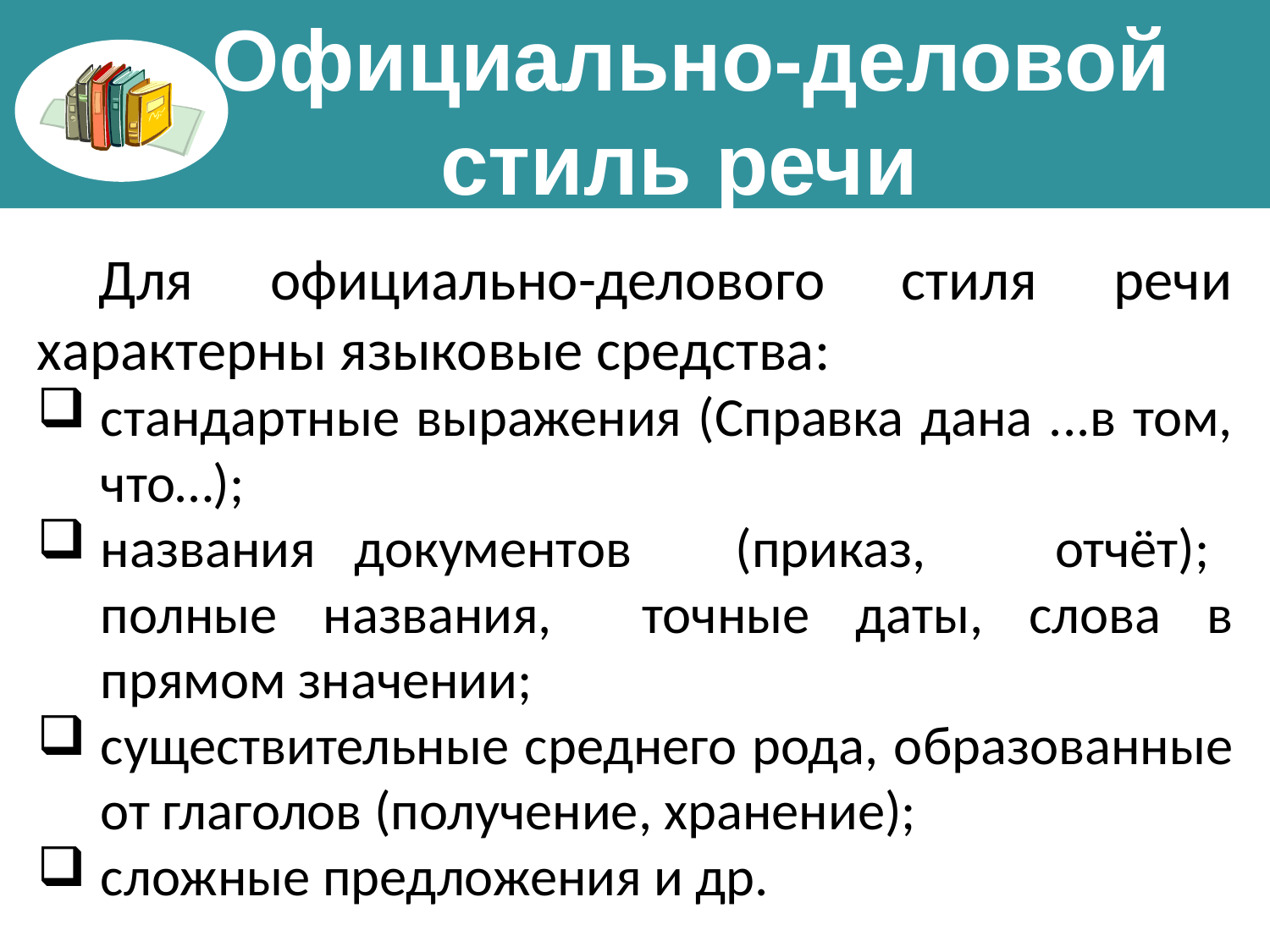

Официально-деловой
стиль речи
Для официально-делового стиля речи характерны языковые средства:
стандартные выражения (Справка дана ...в том, что…);
названия	документов	(приказ, отчёт);	 полные названия,	точные даты, слова в прямом значении;
существительные среднего рода, образованные от глаголов (получение, хранение);
сложные предложения и др.